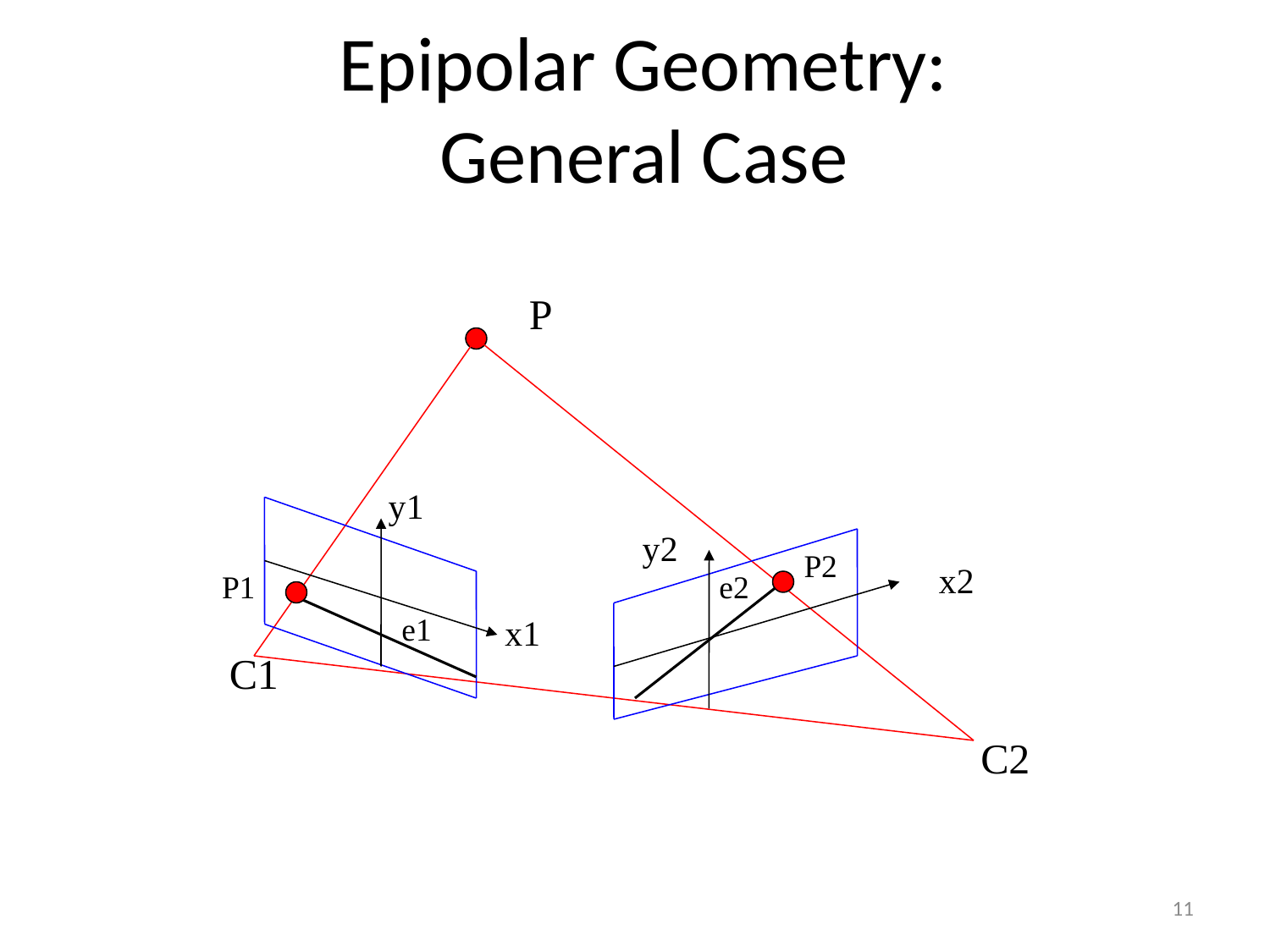

# Epipolar Geometry: General Case
P

y1

y2

P2

x2
P1

e2

e1

x1

C1

C2
11